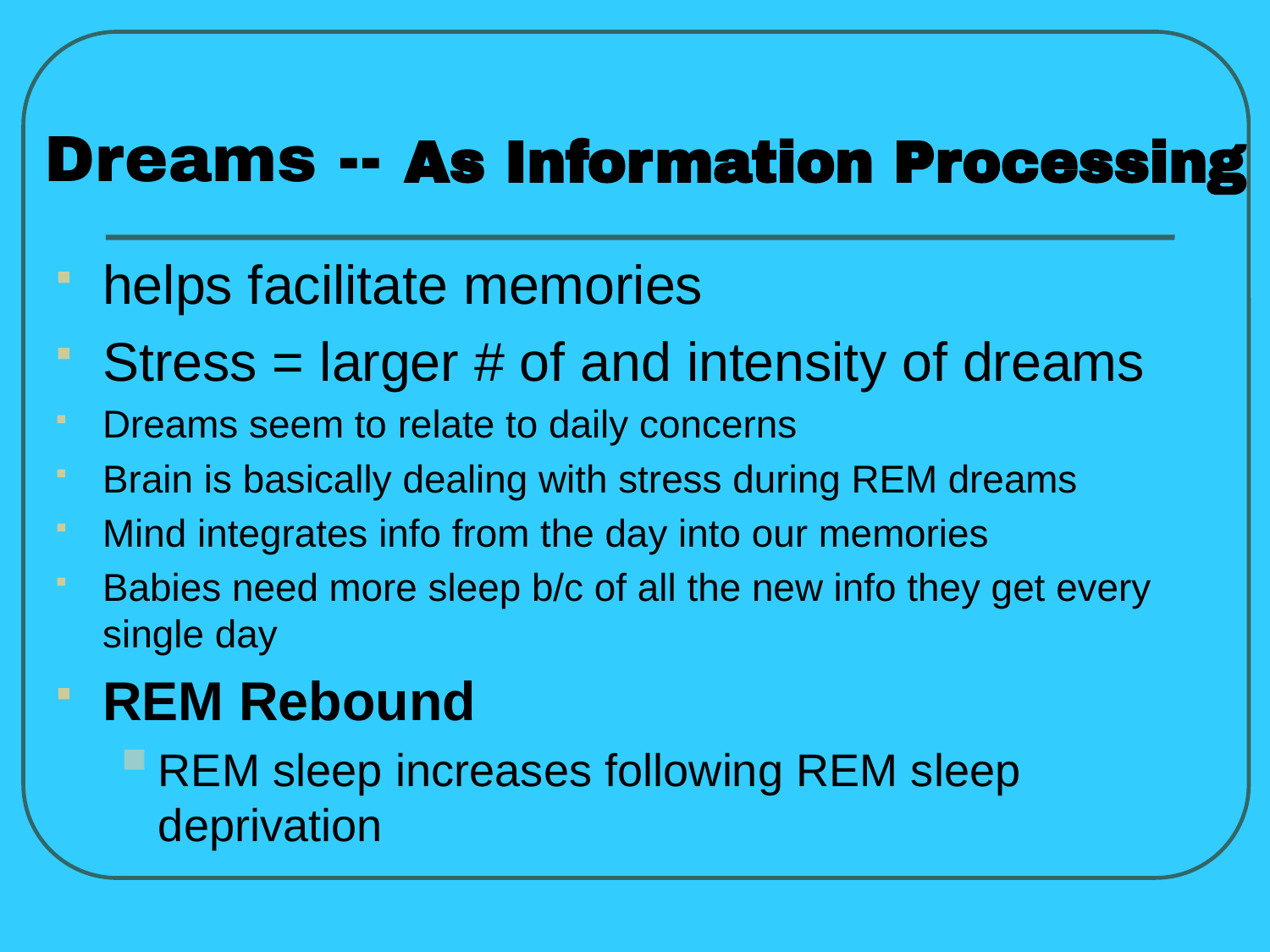

# Dreams -- As Information Processing
helps facilitate memories
Stress = larger # of and intensity of dreams
Dreams seem to relate to daily concerns
Brain is basically dealing with stress during REM dreams
Mind integrates info from the day into our memories
Babies need more sleep b/c of all the new info they get every single day
REM Rebound
REM sleep increases following REM sleep deprivation